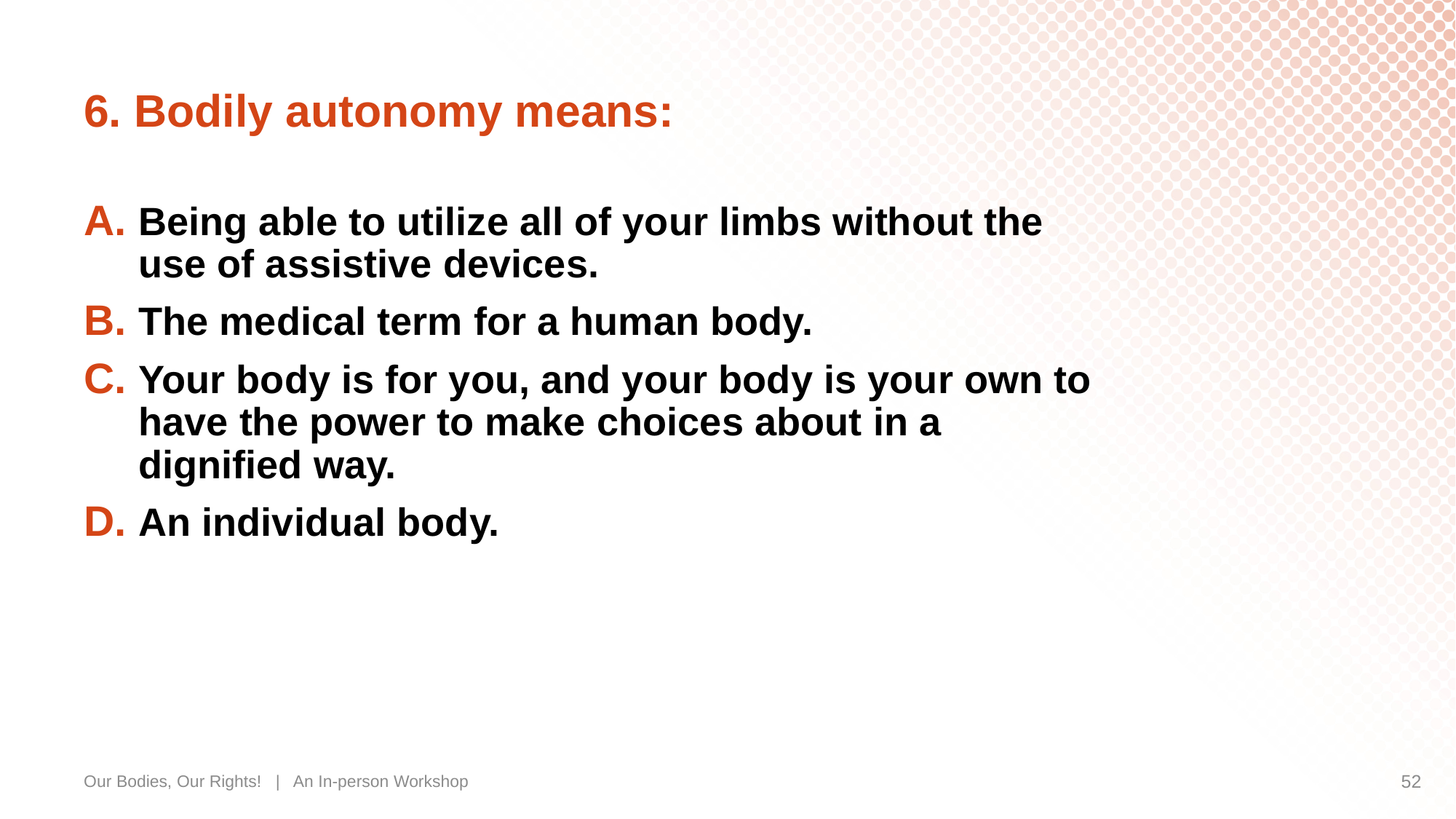

# 6. Bodily autonomy means:
Being able to utilize all of your limbs without the use of assistive devices.
The medical term for a human body.
Your body is for you, and your body is your own to have the power to make choices about in a dignified way.
An individual body.
Our Bodies, Our Rights!   |   An In-person Workshop
52